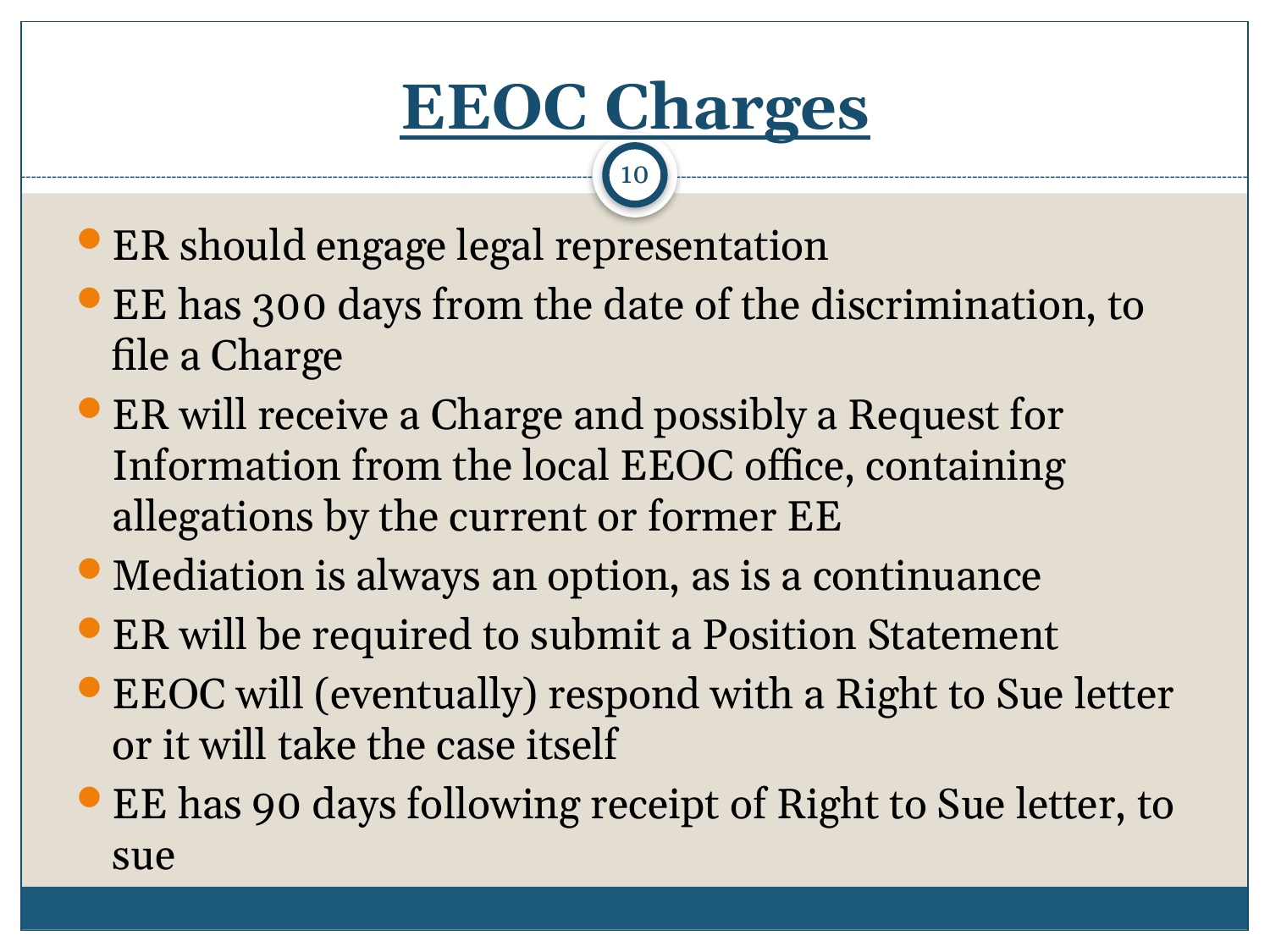

# EEOC Charges
10
ER should engage legal representation
EE has 300 days from the date of the discrimination, to file a Charge
ER will receive a Charge and possibly a Request for Information from the local EEOC office, containing allegations by the current or former EE
Mediation is always an option, as is a continuance
ER will be required to submit a Position Statement
EEOC will (eventually) respond with a Right to Sue letter or it will take the case itself
EE has 90 days following receipt of Right to Sue letter, to sue